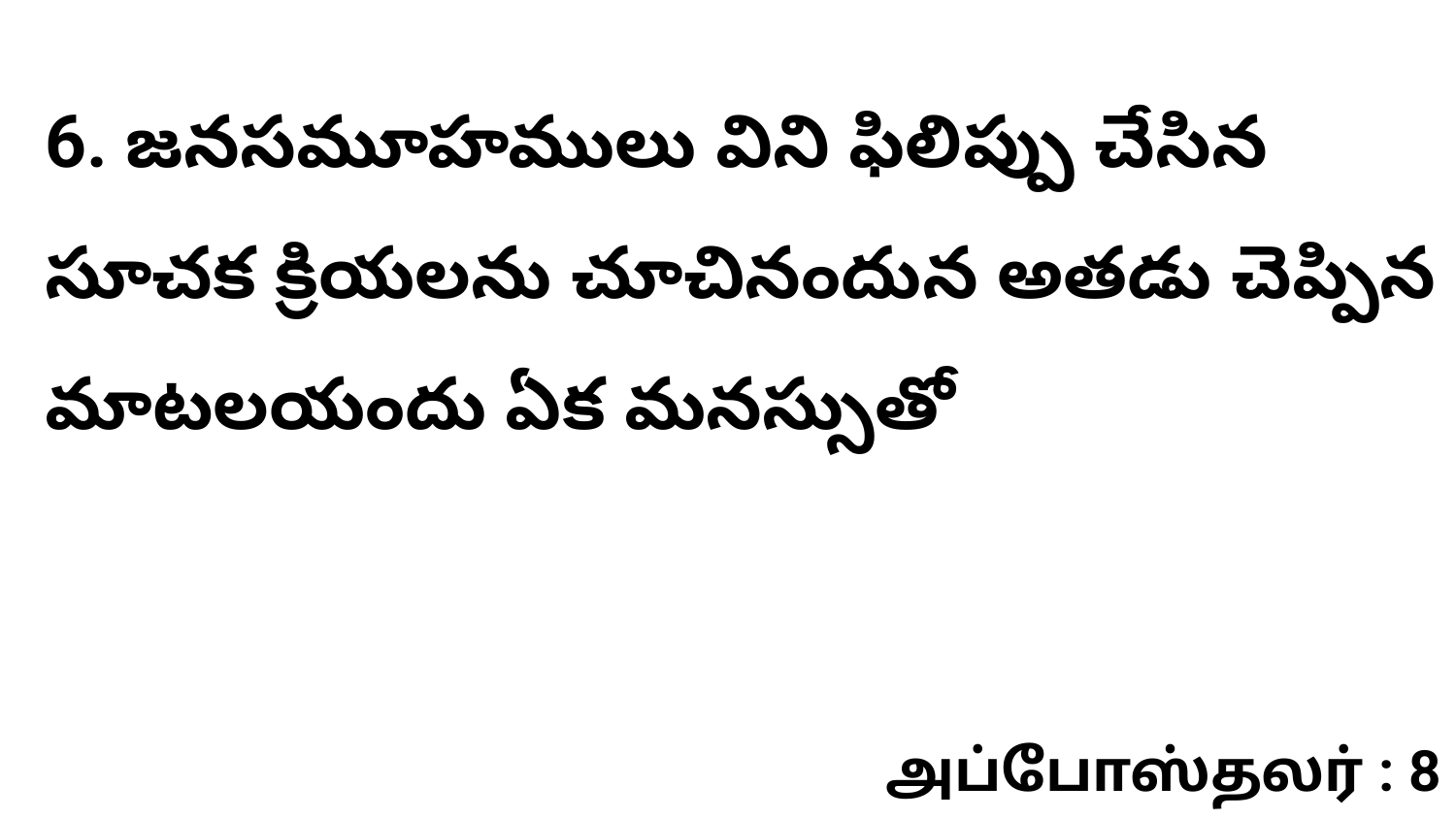

6. జనసమూహములు విని ఫిలిప్పు చేసిన సూచక క్రియలను చూచినందున అతడు చెప్పిన మాటలయందు ఏక మనస్సుతో
அப்போஸ்தலர் : 8